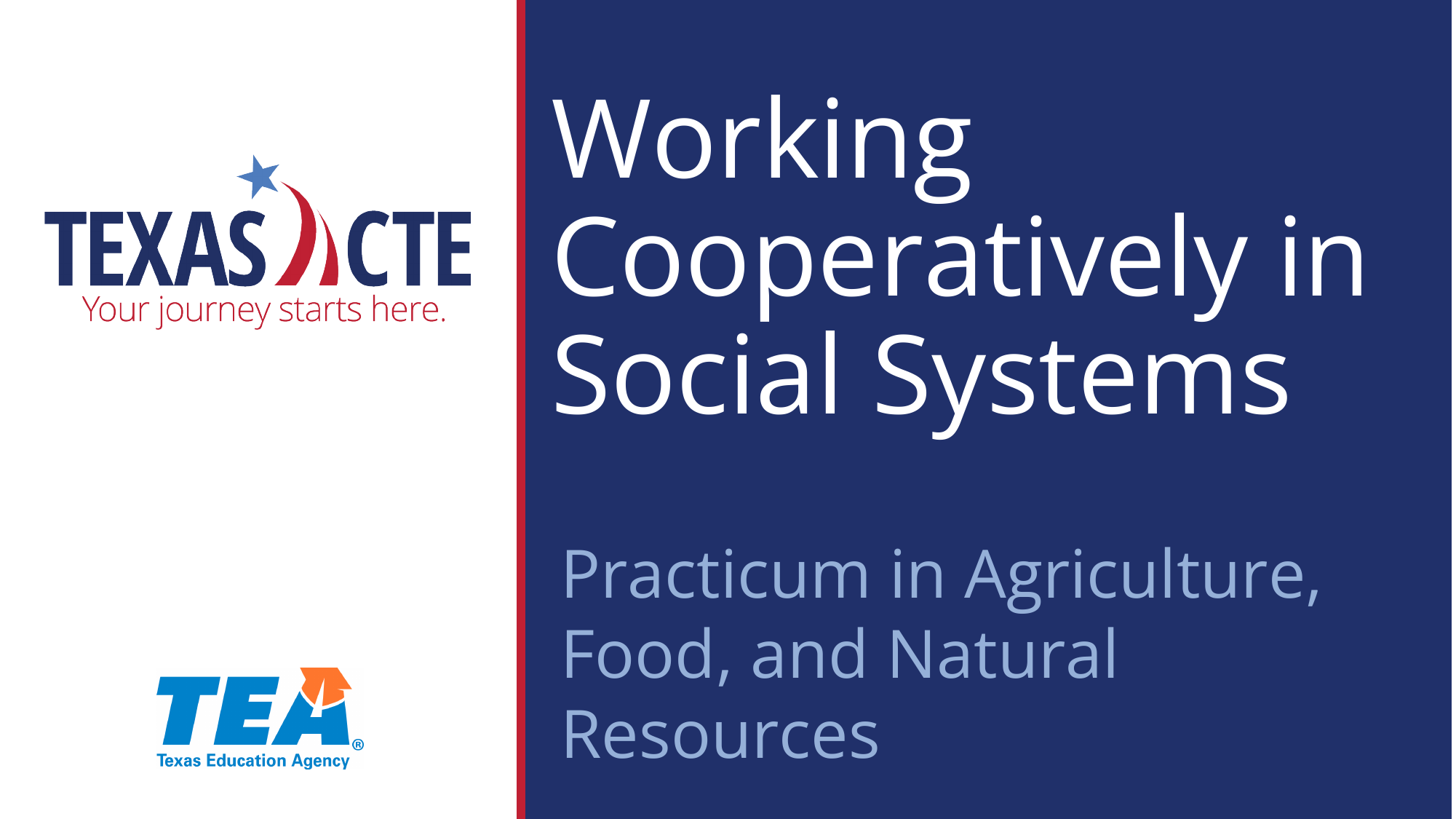

# Working Cooperatively in Social Systems
Practicum in Agriculture, Food, and Natural Resources